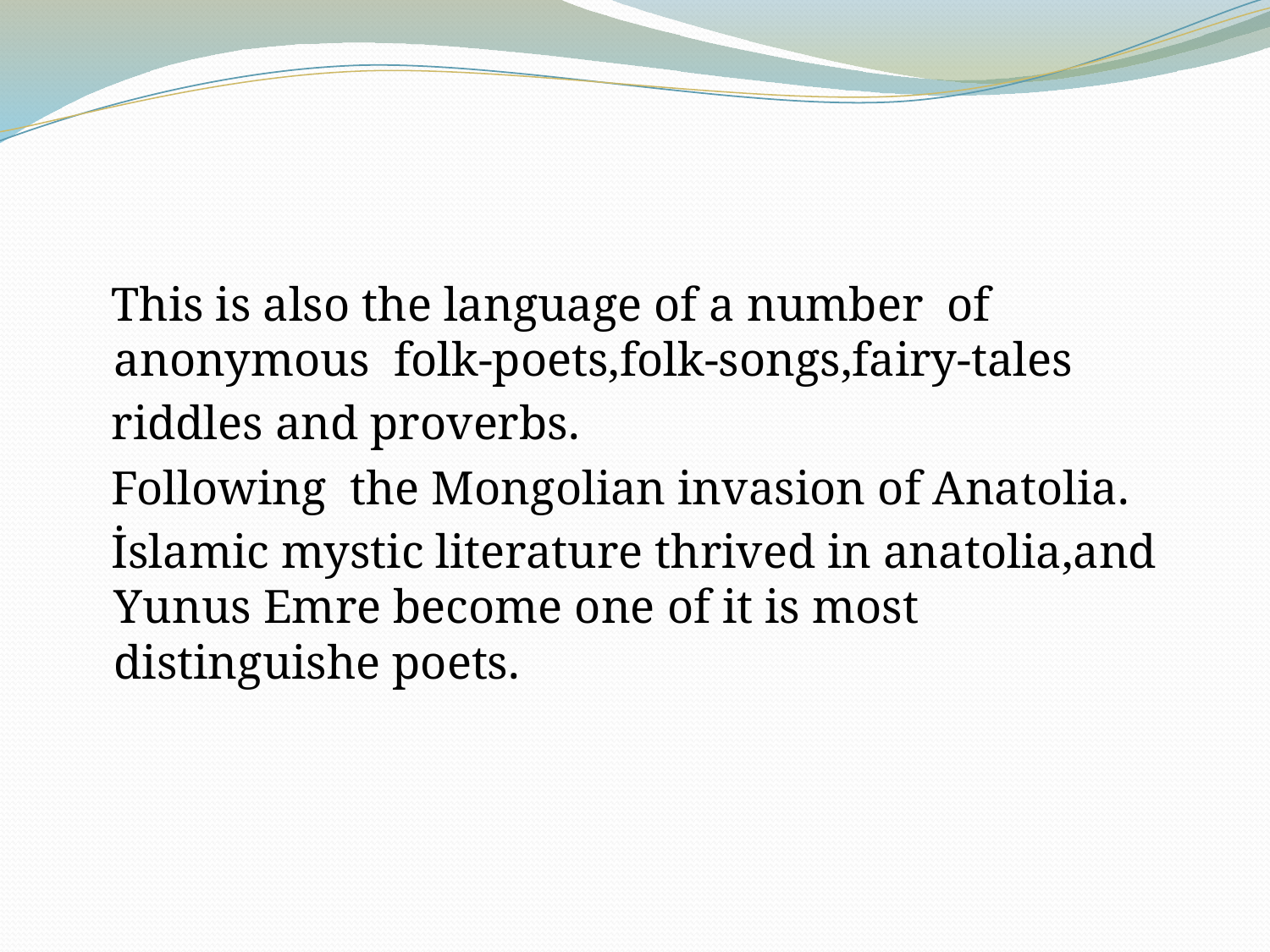

#
   This is also the language of a number  of anonymous  folk-poets,folk-songs,fairy-tales
   riddles and proverbs.
   Following  the Mongolian invasion of Anatolia.
   İslamic mystic literature thrived in anatolia,and Yunus Emre become one of it is most distinguishe poets.